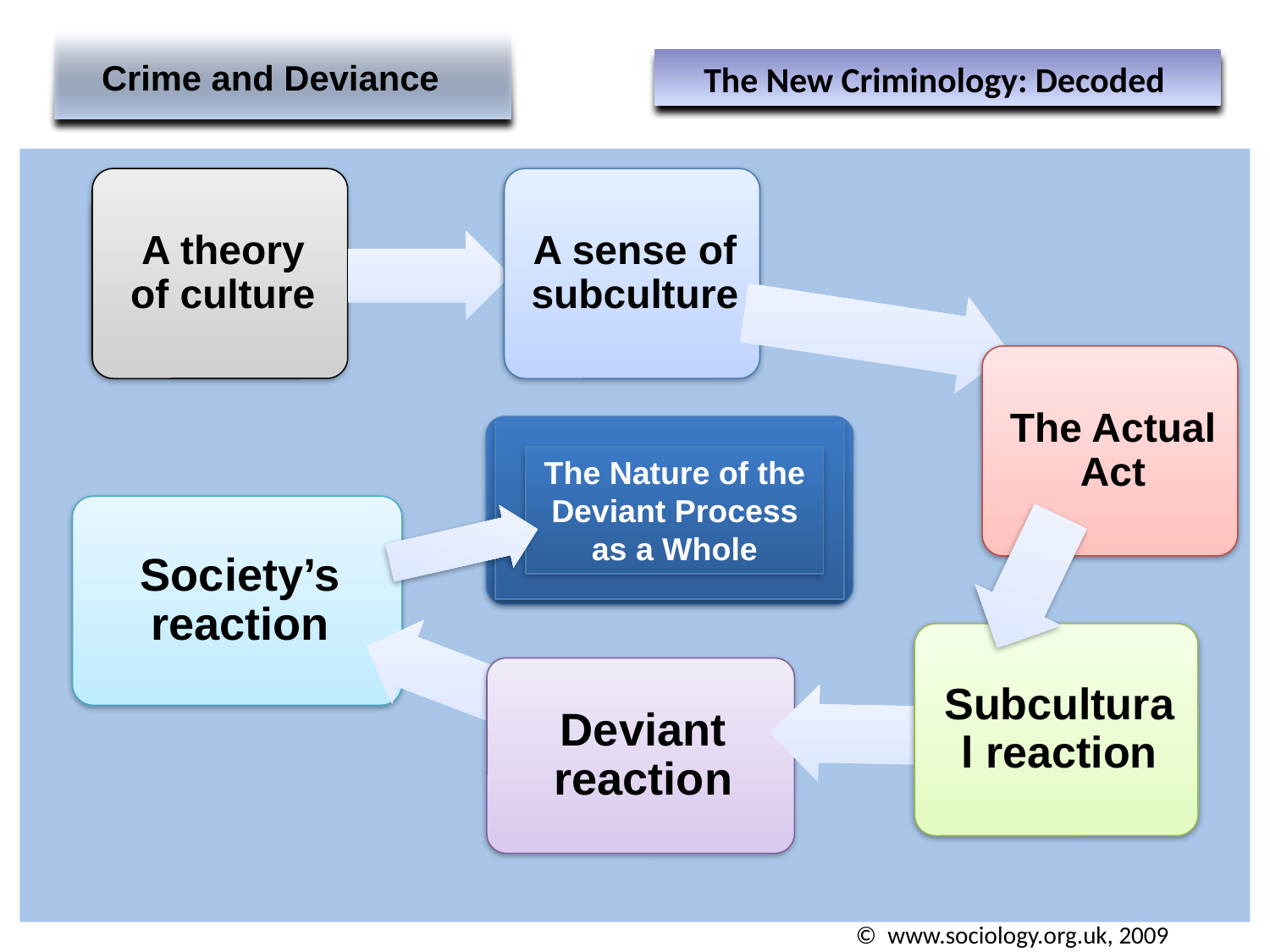

Crime and Deviance

The New Criminology: Decoded

A theory of culture

A sense of subculture

The Actual Act
Society’s reaction

Deviant reaction

Subcultural reaction

The Nature of the Deviant Process as a Whole

©  www.sociology.org.uk, 2009